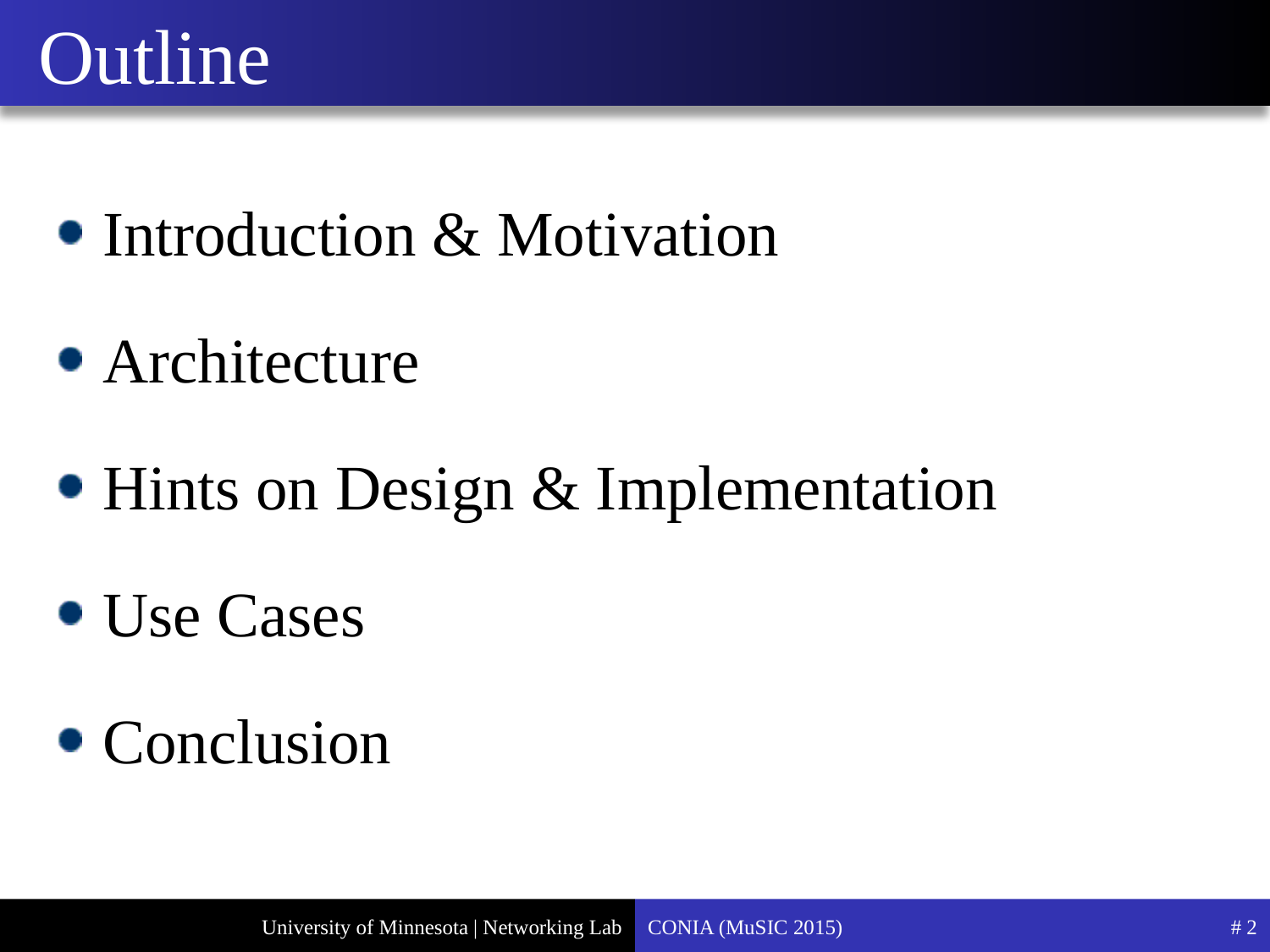

# Outline
Introduction & Motivation
Architecture
Hints on Design & Implementation
Use Cases
Conclusion
CONIA (MuSIC 2015)
# 2